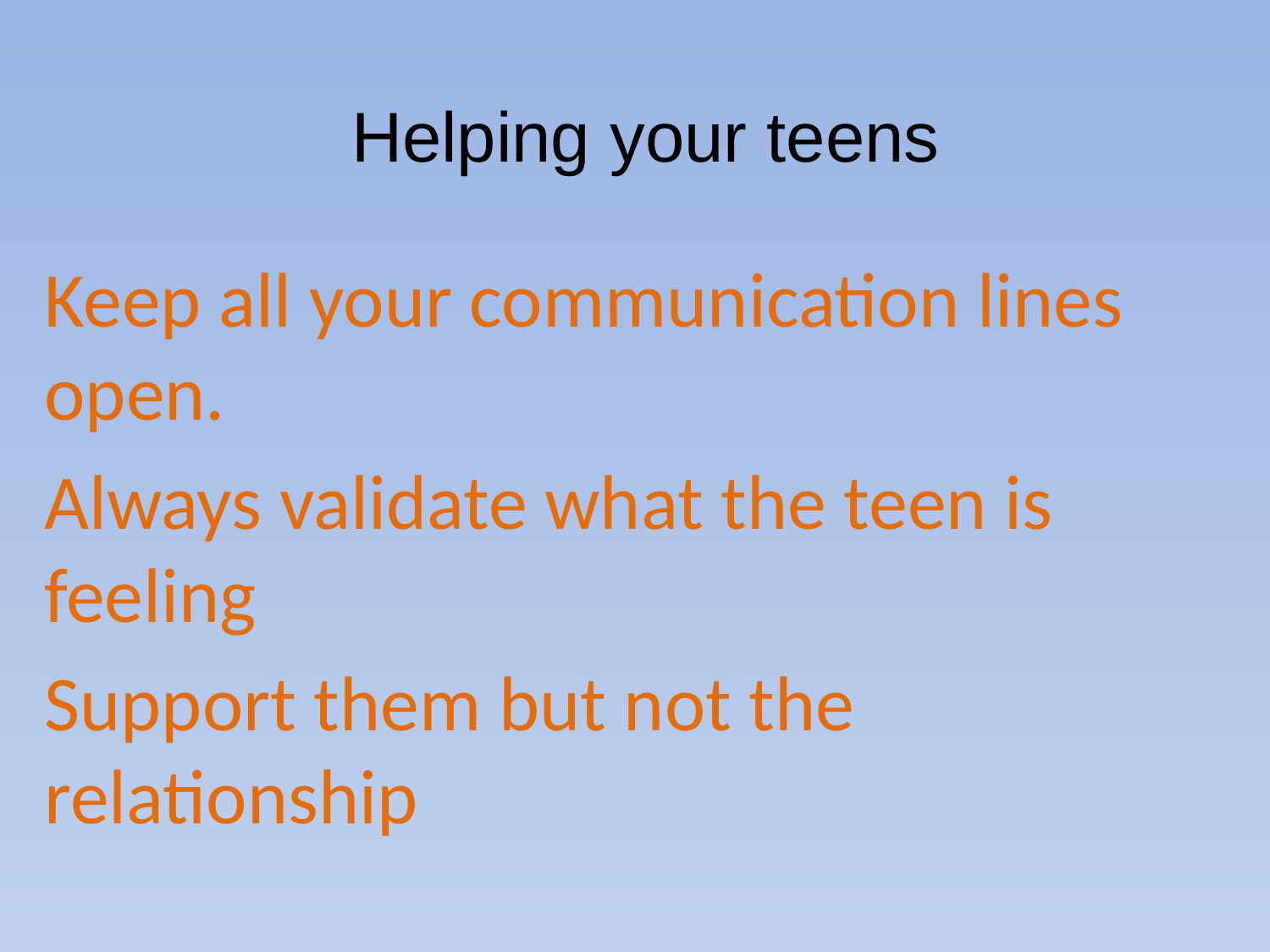

# Helping your teens
Keep all your communication lines open.
Always validate what the teen is feeling
Support them but not the relationship